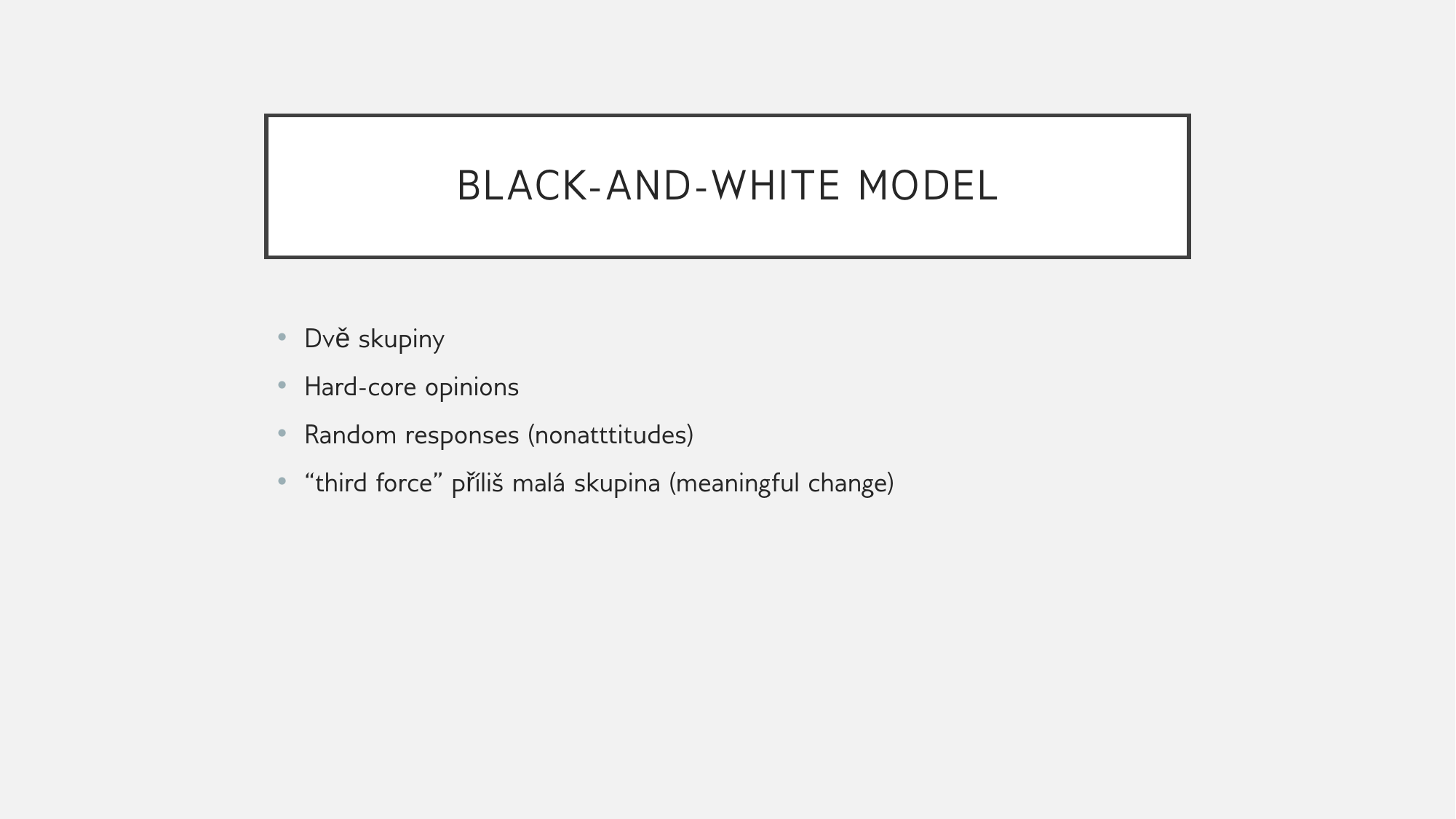

# Black-and-white model
Dvě skupiny
Hard-core opinions
Random responses (nonatttitudes)
“third force” příliš malá skupina (meaningful change)